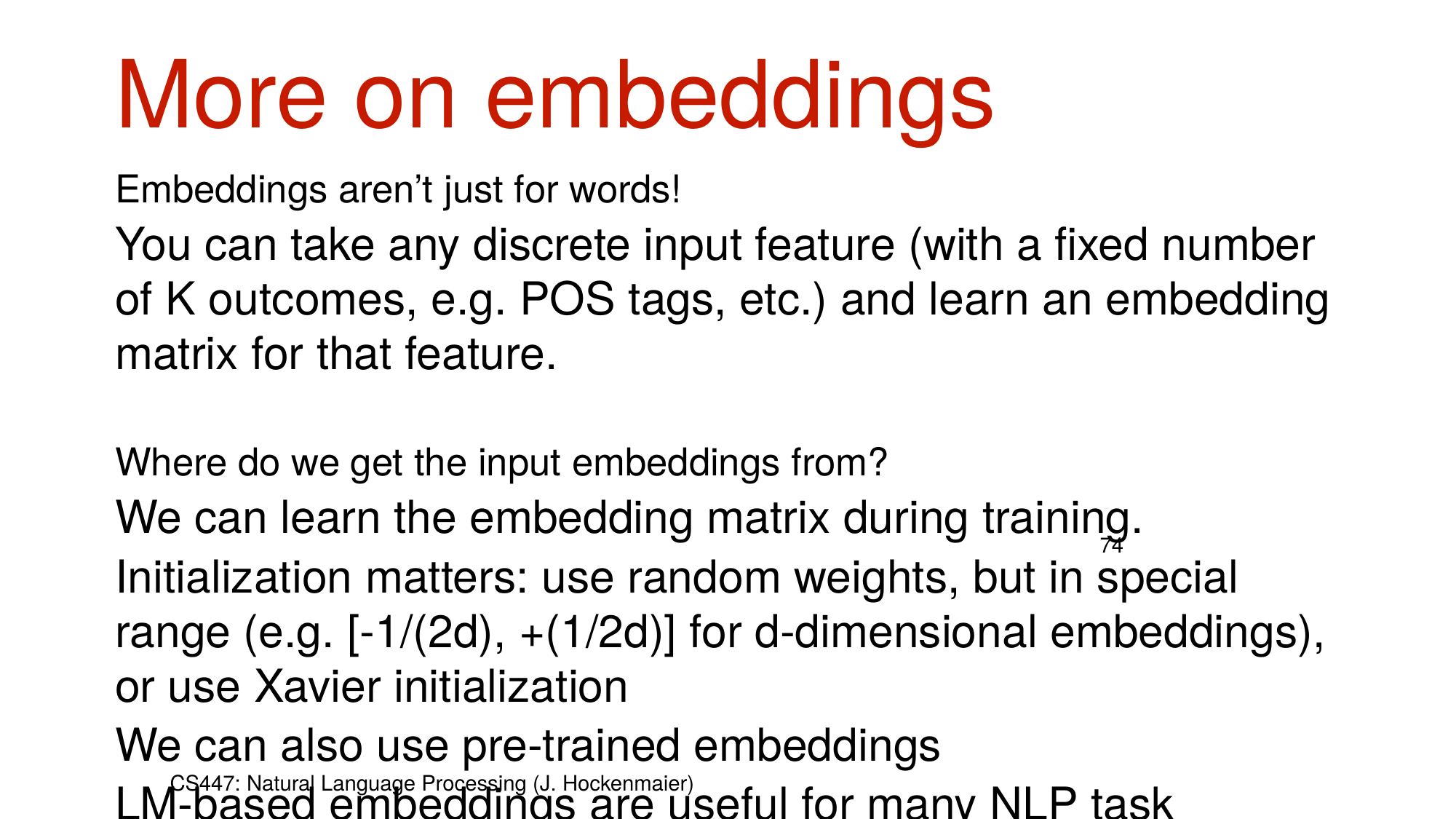

# More on embeddings
Embeddings aren’t just for words!
You can take any discrete input feature (with a fixed number of K outcomes, e.g. POS tags, etc.) and learn an embedding matrix for that feature.

Where do we get the input embeddings from?
We can learn the embedding matrix during training.
Initialization matters: use random weights, but in special range (e.g. [-1/(2d), +(1/2d)] for d-dimensional embeddings), or use Xavier initialization
We can also use pre-trained embeddings
LM-based embeddings are useful for many NLP task

74